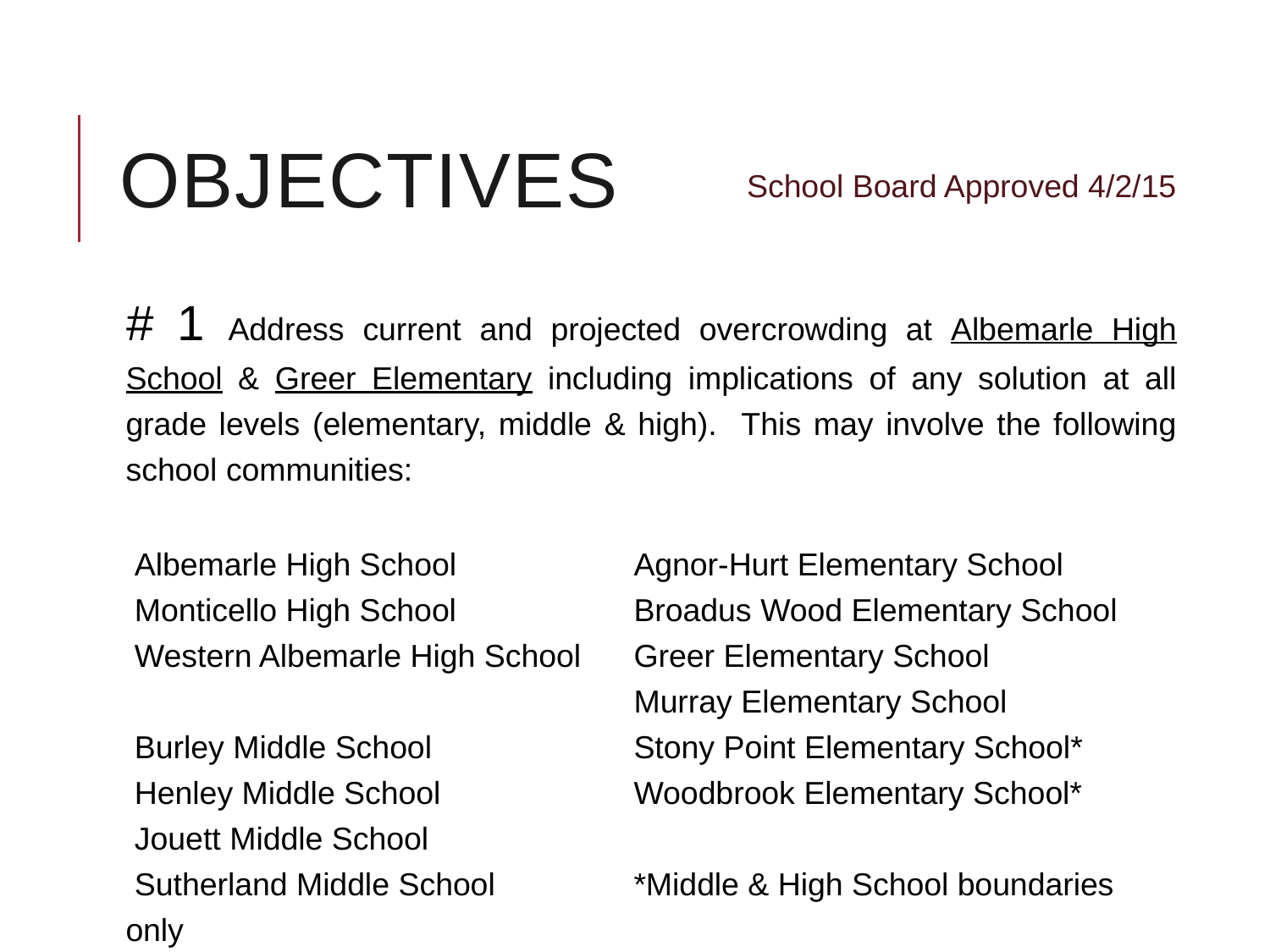

# Objectives
School Board Approved 4/2/15
# 1 Address current and projected overcrowding at Albemarle High School & Greer Elementary including implications of any solution at all grade levels (elementary, middle & high).  This may involve the following school communities:
 Albemarle High School		Agnor-Hurt Elementary School
 Monticello High School		Broadus Wood Elementary School
 Western Albemarle High School	Greer Elementary School
 				Murray Elementary School
 Burley Middle School		Stony Point Elementary School*
 Henley Middle School		Woodbrook Elementary School*
 Jouett Middle School
 Sutherland Middle School		*Middle & High School boundaries only